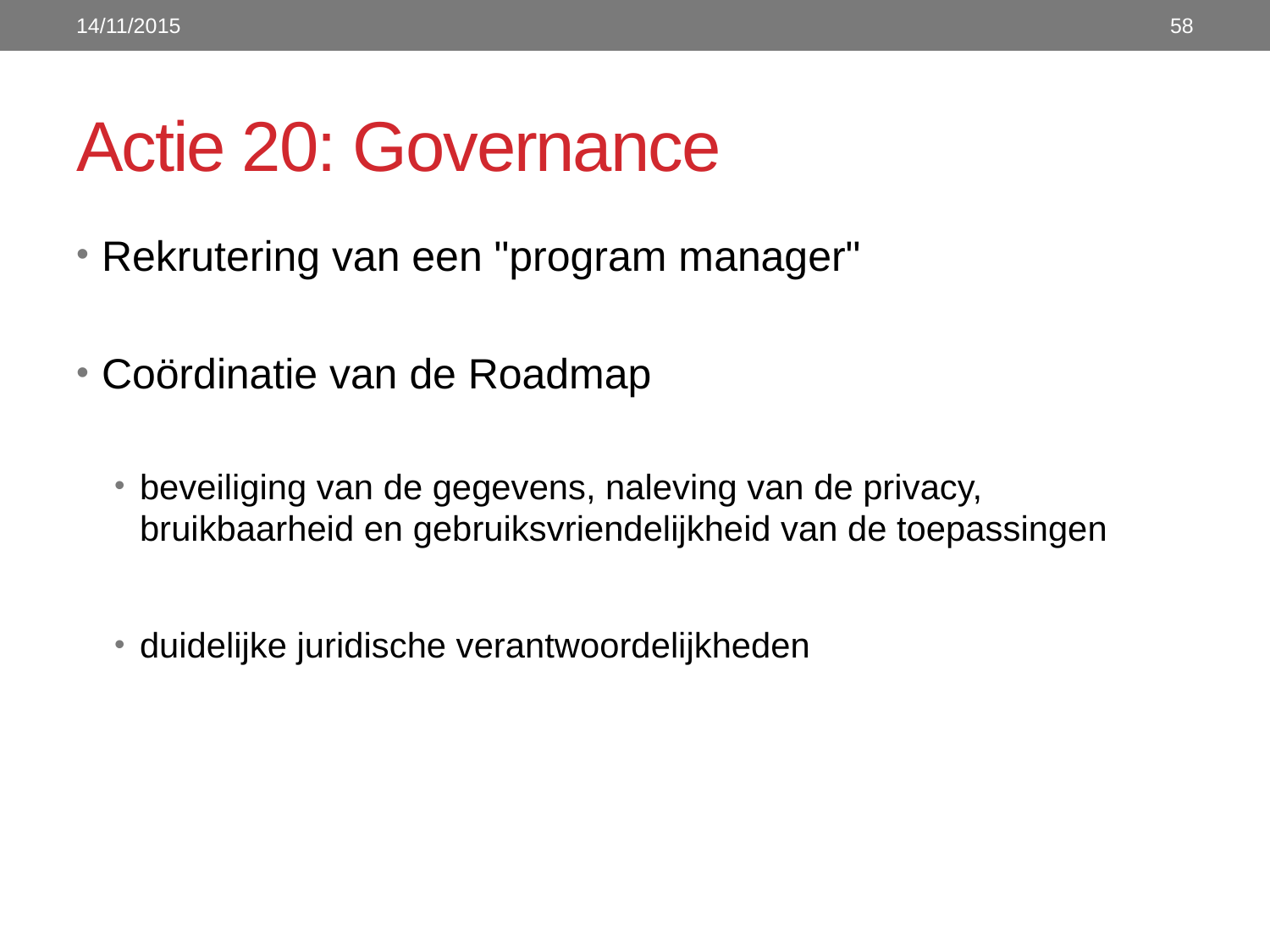

14/11/2015
58
# Actie 20: Governance
Rekrutering van een "program manager"

Coördinatie van de Roadmap

beveiliging van de gegevens, naleving van de privacy, bruikbaarheid en gebruiksvriendelijkheid van de toepassingen

duidelijke juridische verantwoordelijkheden